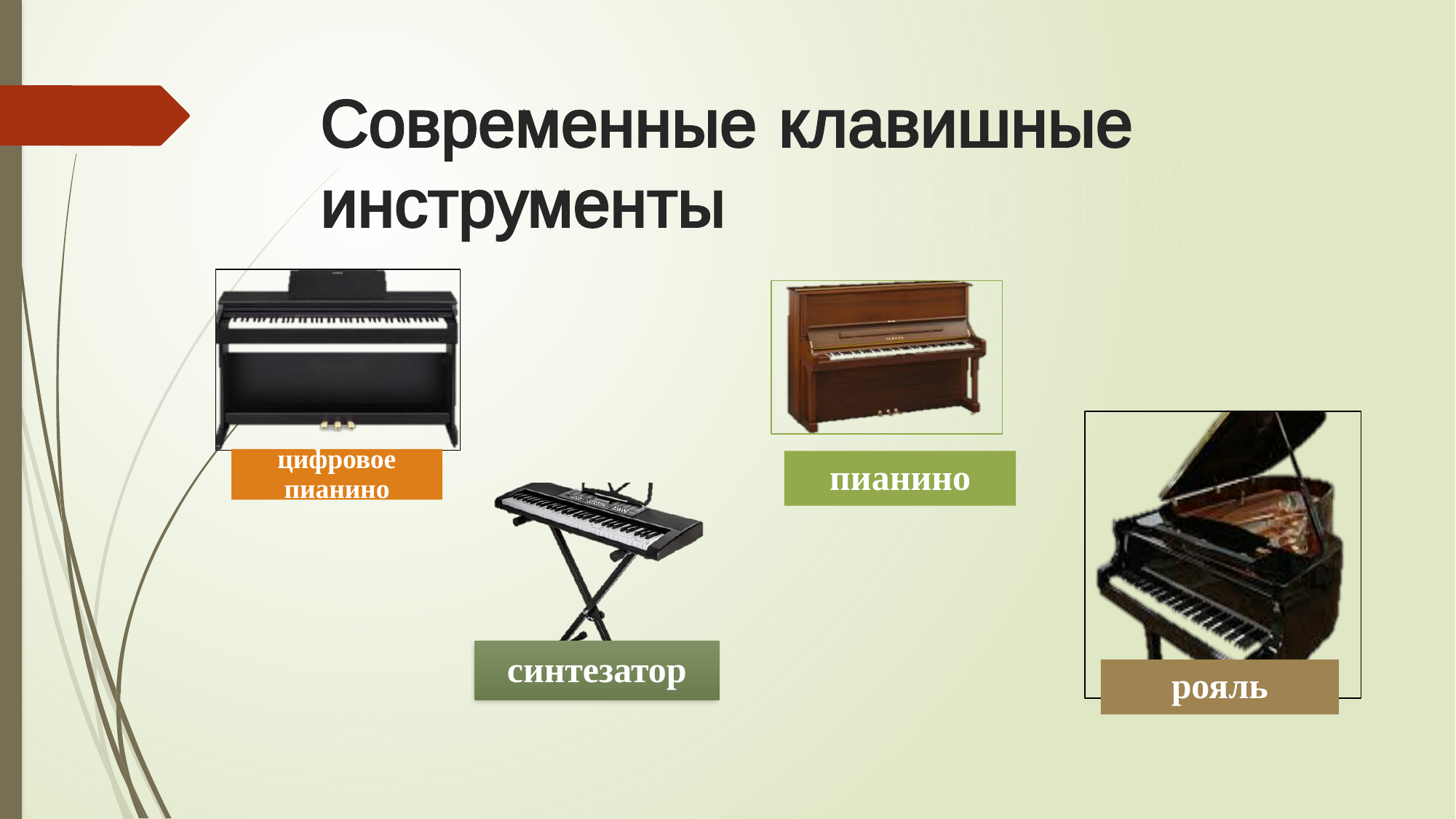

# Современные клавишные инструменты
пианино
цифровое пианино
рояль
синтезатор